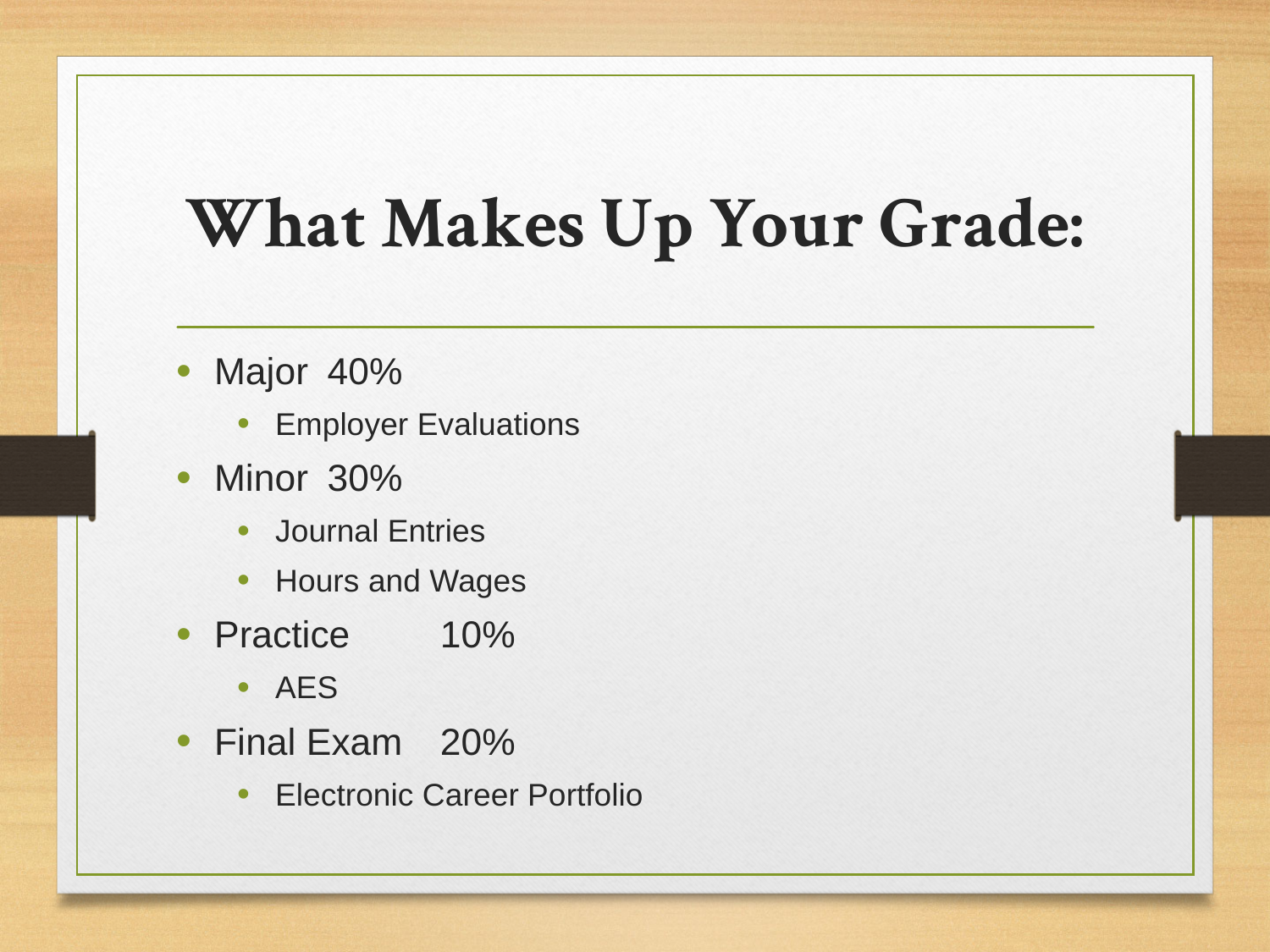

# What Makes Up Your Grade:
Major				40%
Employer Evaluations
Minor			30%
Journal Entries
Hours and Wages
Practice				10%
AES
Final Exam				20%
Electronic Career Portfolio